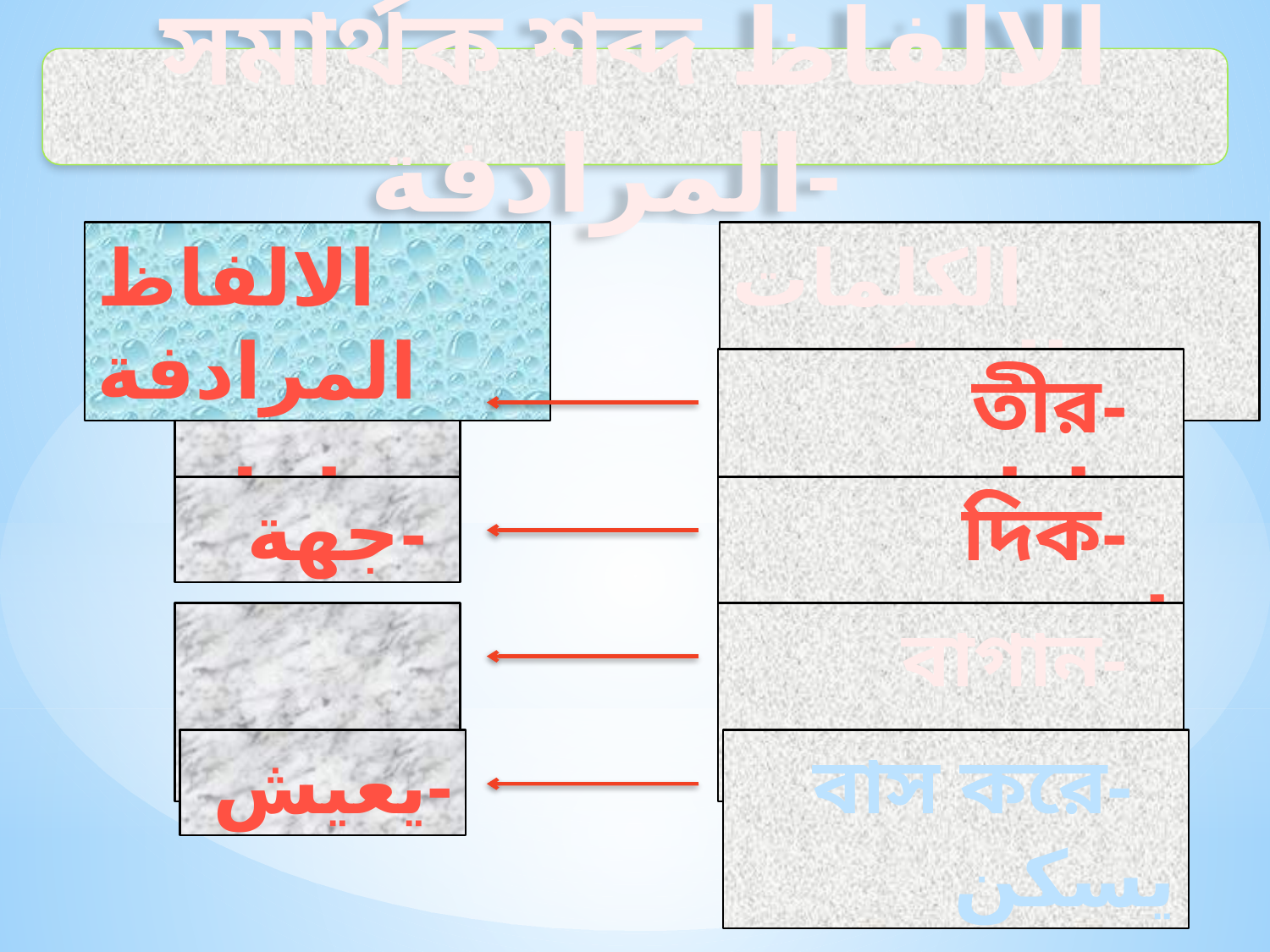

সমার্থক শব্দ الالفاظ المرادفة-
الالفاظ المرادفة
الكلمات المذكورة
 ساحل-
তীর-   شاطئ
 جهة-
দিক-   اقصى
 روضة-
বাগান-   حديقة
 يعيش-
বাস করে-   يسكن